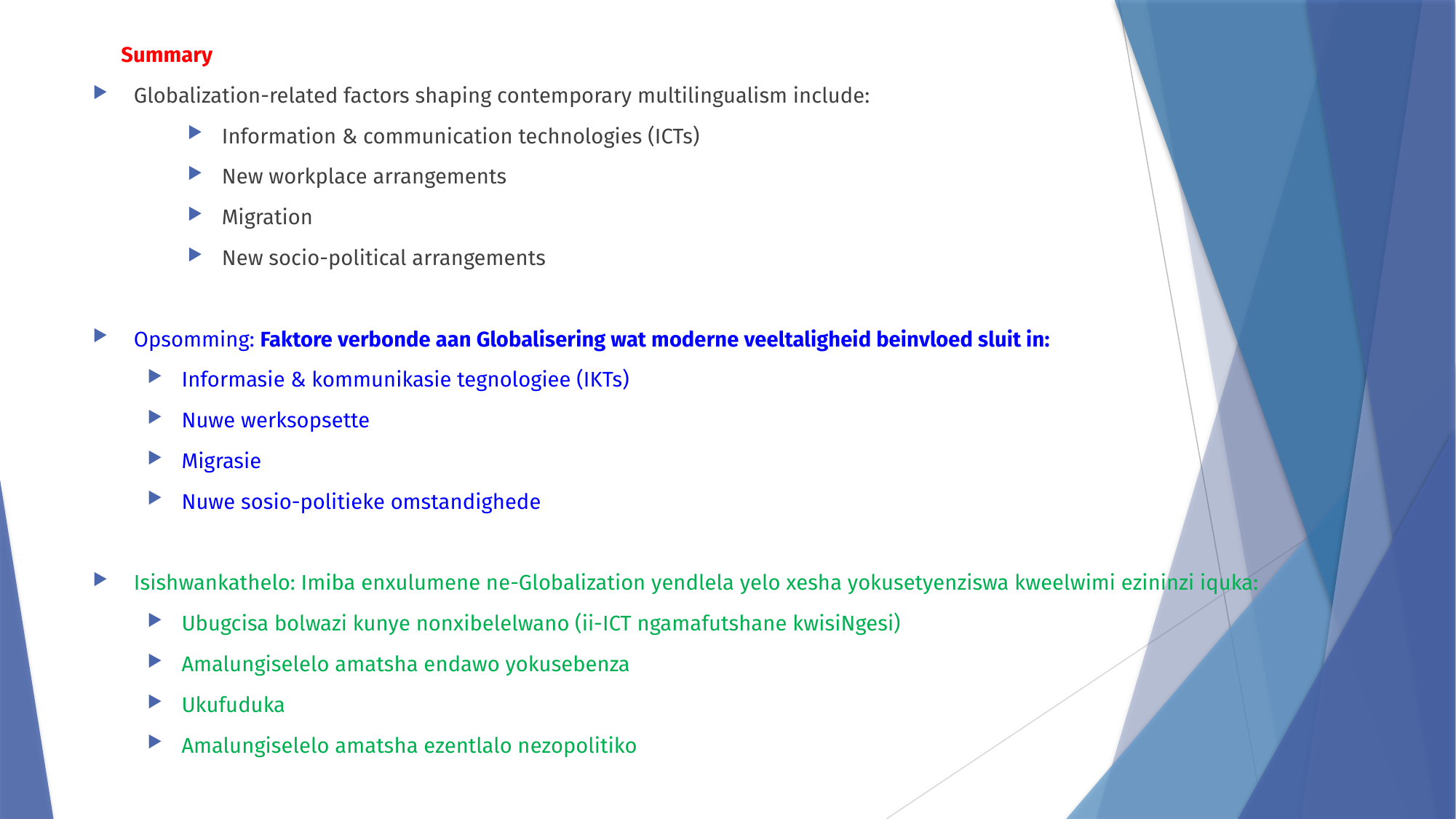

Summary
Globalization-related factors shaping contemporary multilingualism include:
Information & communication technologies (ICTs)
New workplace arrangements
Migration
New socio-political arrangements

Opsomming: Faktore verbonde aan Globalisering wat moderne veeltaligheid beinvloed sluit in:​
Informasie & kommunikasie tegnologiee (IKTs)​
Nuwe werksopsette​
Migrasie​
Nuwe sosio-politieke omstandighede​

Isishwankathelo: Imiba enxulumene ne-Globalization yendlela yelo xesha yokusetyenziswa kweelwimi ezininzi iquka: ​
Ubugcisa bolwazi kunye nonxibelelwano (ii-ICT ngamafutshane kwisiNgesi)​
Amalungiselelo amatsha endawo yokusebenza ​
Ukufuduka ​
Amalungiselelo amatsha ezentlalo nezopolitiko​